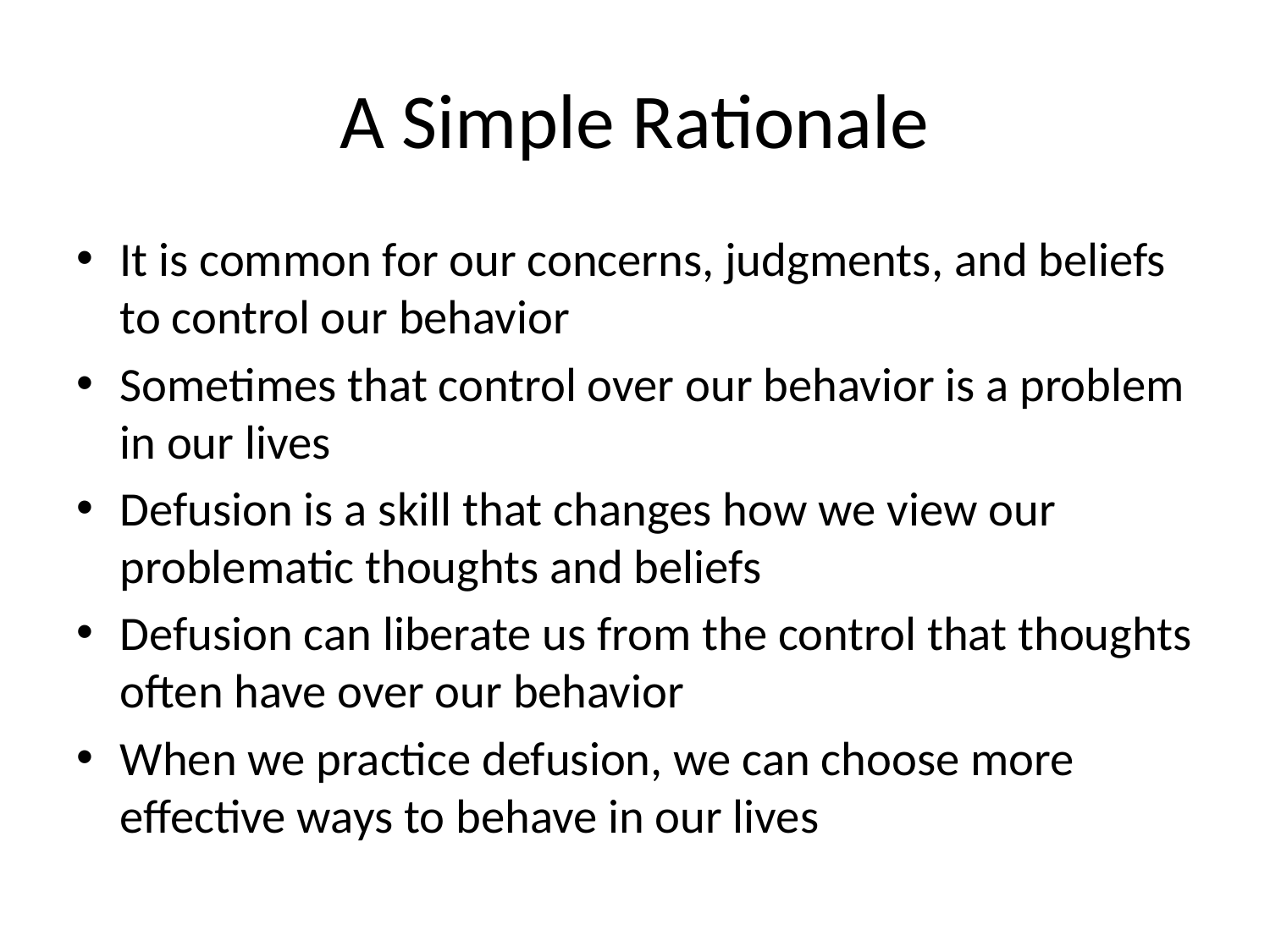

# A Simple Rationale
It is common for our concerns, judgments, and beliefs to control our behavior
Sometimes that control over our behavior is a problem in our lives
Defusion is a skill that changes how we view our problematic thoughts and beliefs
Defusion can liberate us from the control that thoughts often have over our behavior
When we practice defusion, we can choose more effective ways to behave in our lives